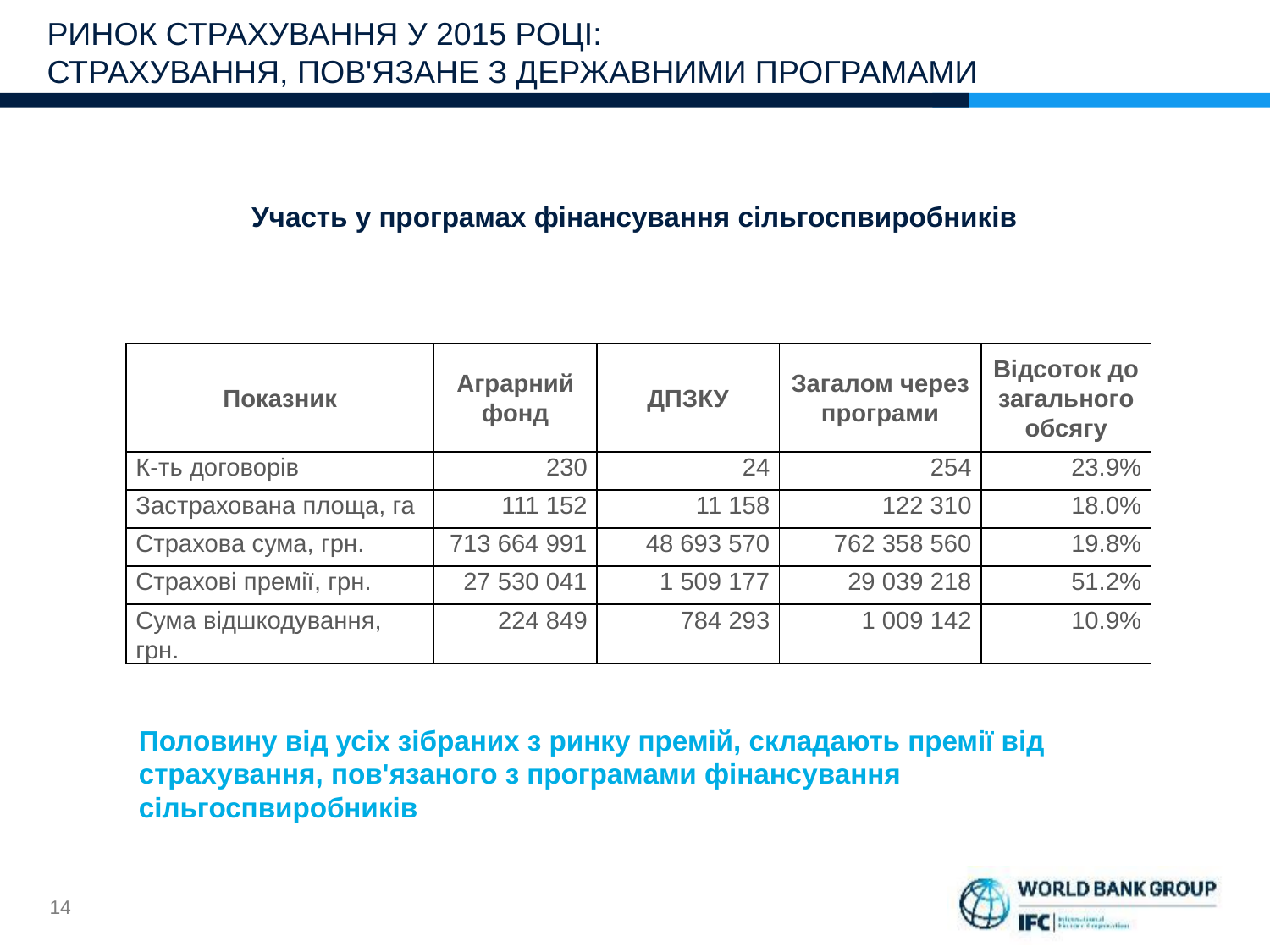

# РИНОК СТРАХУВАННЯ У 2015 РОЦІ: СТРАХУВАННЯ, ПОВ'ЯЗАНЕ З ДЕРЖАВНИМИ ПРОГРАМАМИ
Участь у програмах фінансування сільгоспвиробників
| Показник | Аграрний фонд | ДПЗКУ | Загалом через програми | Відсоток до загального обсягу |
| --- | --- | --- | --- | --- |
| К-ть договорів | 230 | 24 | 254 | 23.9% |
| Застрахована площа, га | 111 152 | 11 158 | 122 310 | 18.0% |
| Страхова сума, грн. | 713 664 991 | 48 693 570 | 762 358 560 | 19.8% |
| Страхові премії, грн. | 27 530 041 | 1 509 177 | 29 039 218 | 51.2% |
| Сума відшкодування, грн. | 224 849 | 784 293 | 1 009 142 | 10.9% |
Половину від усіх зібраних з ринку премій, складають премії від страхування, пов'язаного з програмами фінансування сільгоспвиробників
14